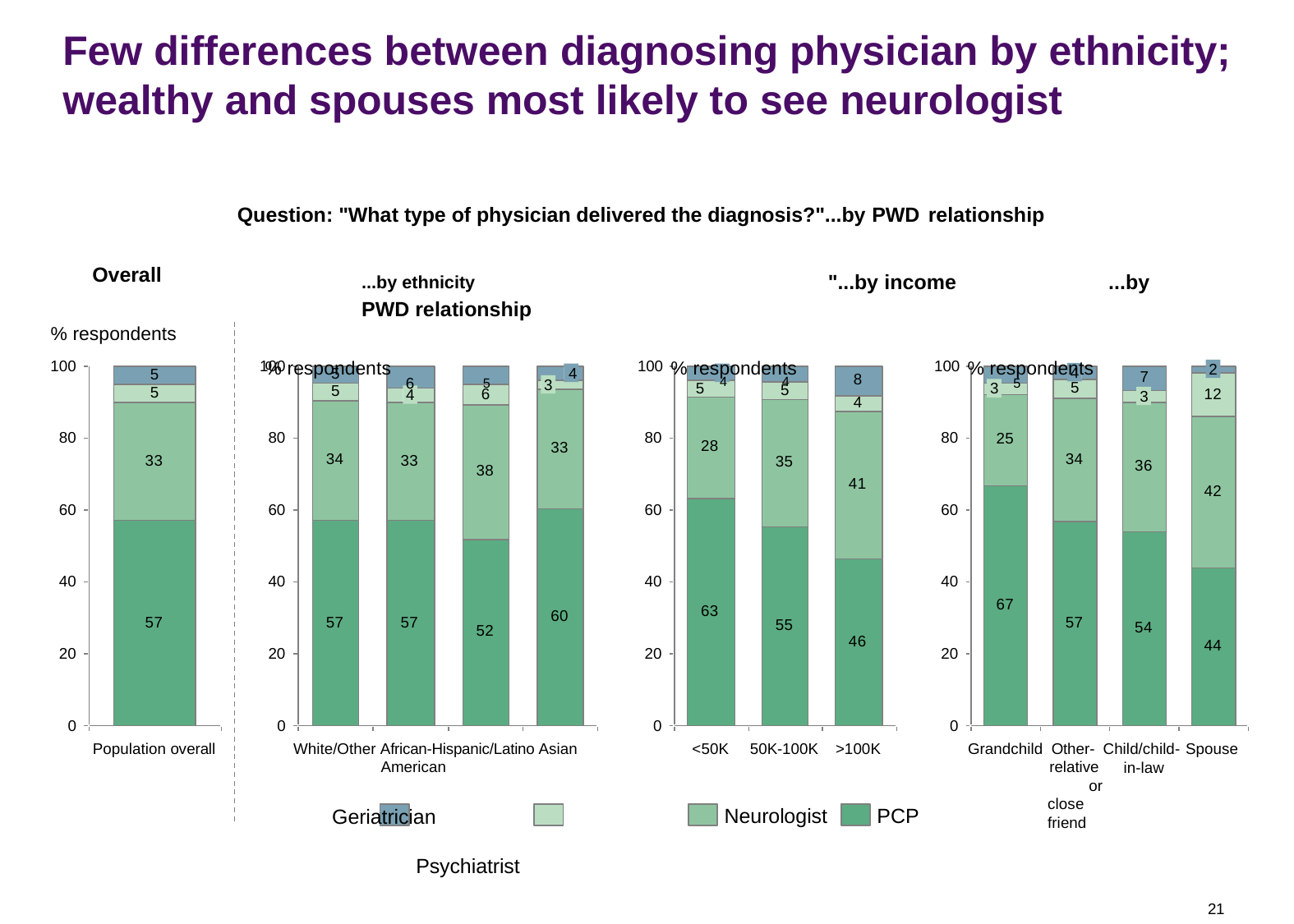

Few differences between diagnosing physician by ethnicity;
wealthy and spouses most likely to see neurologist
Question: "What type of physician delivered the diagnosis?"...by PWD relationship

...by ethnicity	"...by income	...by PWD relationship

% respondents	% respondents	% respondents

Overall
% respondents

100
100	100	100
2
4

5	4

5
6	5	4	4	5

7

8
4

3

5
5
3

5

5

5

6
12

4

3

80
80
80
80
25
28
33

34
34
33
33
35
36
38
41
42

60
60
60
60

40
40
40
40

67
63
60
57
57
57
57
55
54
52
46
44
20
20
20
20

0
0
0
0

White/Other African-Hispanic/Latino Asian  American

Geriatrician	Psychiatrist
Population overall
<50K
50K-100K
>100K
Grandchild  Other-  Child/child- Spouse
relative  or close  friend
in-law
Neurologist
PCP

21